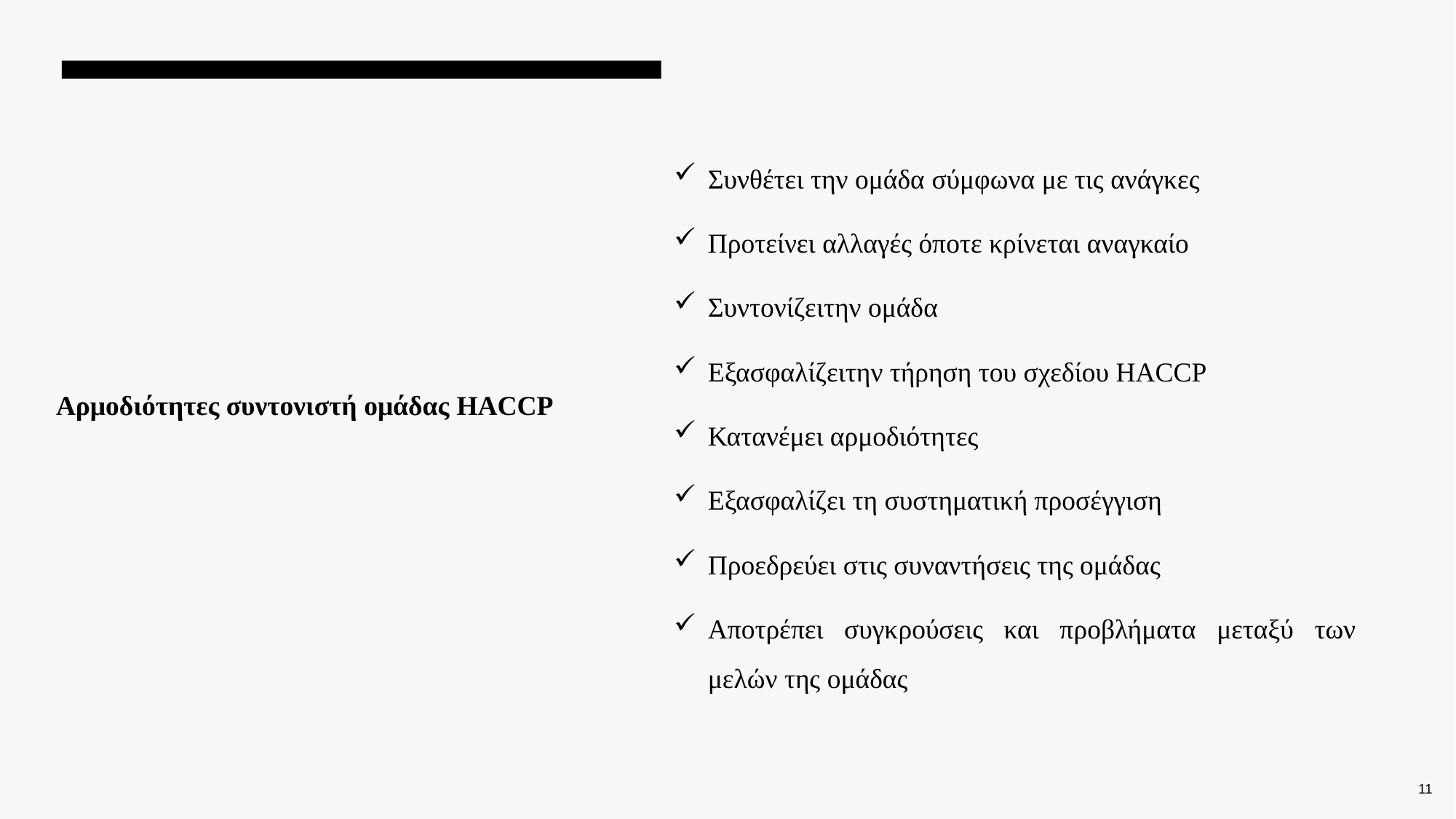

Συνθέτει την ομάδα σύμφωνα με τις ανάγκες
Προτείνει αλλαγές όποτε κρίνεται αναγκαίο
Συντονίζειτην ομάδα
Εξασφαλίζειτην τήρηση του σχεδίου HACCP
Κατανέμει αρμοδιότητες
Εξασφαλίζει τη συστηματική προσέγγιση
Προεδρεύει στις συναντήσεις της ομάδας
Αποτρέπει συγκρούσεις και προβλήματα μεταξύ των μελών της ομάδας
# Αρμοδιότητες συντονιστή ομάδας HACCP
11